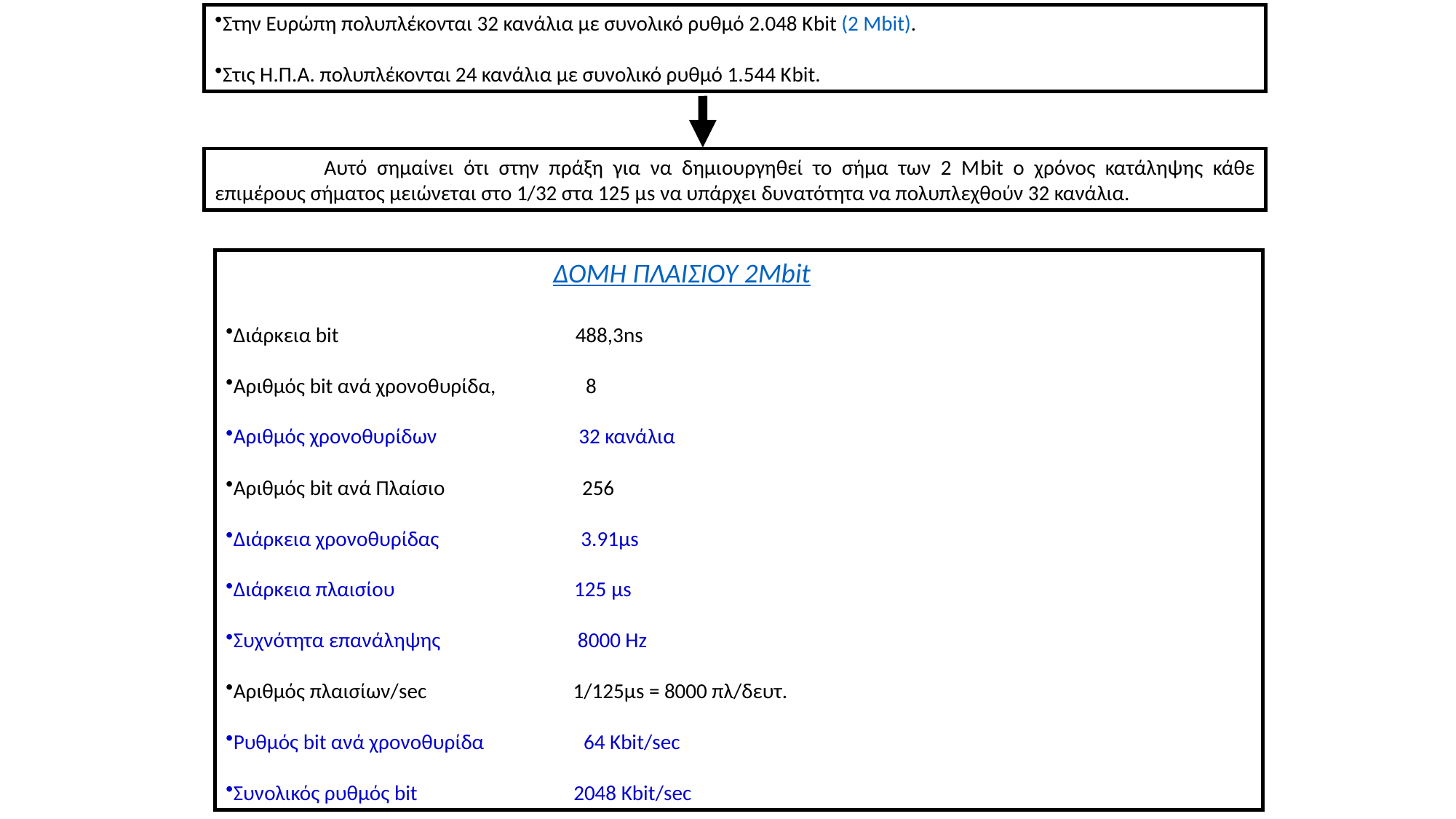

Στην Ευρώπη πολυπλέκονται 32 κανάλια με συνολικό ρυθμό 2.048 Κbit (2 Mbit).

Στις Η.Π.Α. πολυπλέκονται 24 κανάλια με συνολικό ρυθμό 1.544 Κbit.

	Αυτό σημαίνει ότι στην πράξη για να δημιουργηθεί το σήμα των 2 Μbit ο χρόνος κατάληψης κάθε επιμέρους σήματος μειώνεται στο 1/32 στα 125 μs να υπάρχει δυνατότητα να πολυπλεχθούν 32 κανάλια.
			ΔΟΜΗ ΠΛΑΙΣΙΟΥ 2Mbit

Διάρκεια bit                                                  488,3ns

Αριθμός bit ανά χρονοθυρίδα,                   8

Αριθμός χρονοθυρίδων                              32 κανάλια

Αριθμός bit ανά Πλαίσιο                             256

Διάρκεια χρονοθυρίδας                              3.91μs

Διάρκεια πλαισίου                                      125 μs

Συχνότητα επανάληψης                             8000 Hz

Αριθμός πλαισίων/sec                               1/125μs = 8000 πλ/δευτ.

Ρυθμός bit ανά χρονοθυρίδα                     64 Kbit/sec

Συνολικός ρυθμός bit                                 2048 Kbit/sec